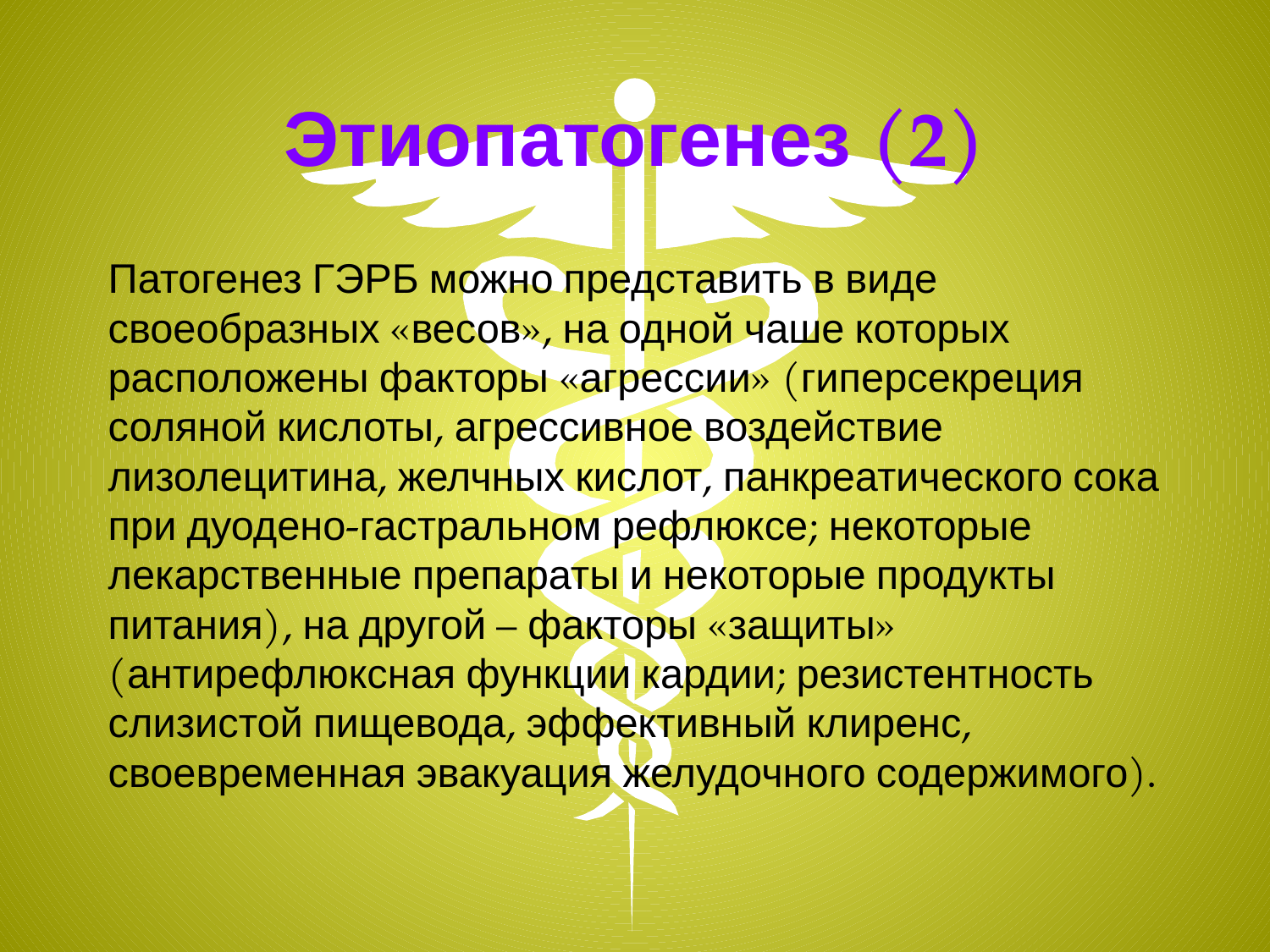

# Этиопатогенез (2)
Патогенез ГЭРБ можно представить в виде своеобразных «весов», на одной чаше которых расположены факторы «агрессии» (гиперсекреция соляной кислоты, агрессивное воздействие лизолецитина, желчных кислот, панкреатического сока при дуодено-гастральном рефлюксе; некоторые лекарственные препараты и некоторые продукты питания), на другой – факторы «защиты» (антирефлюксная функции кардии; резистентность слизистой пищевода, эффективный клиренс, своевременная эвакуация желудочного содержимого).